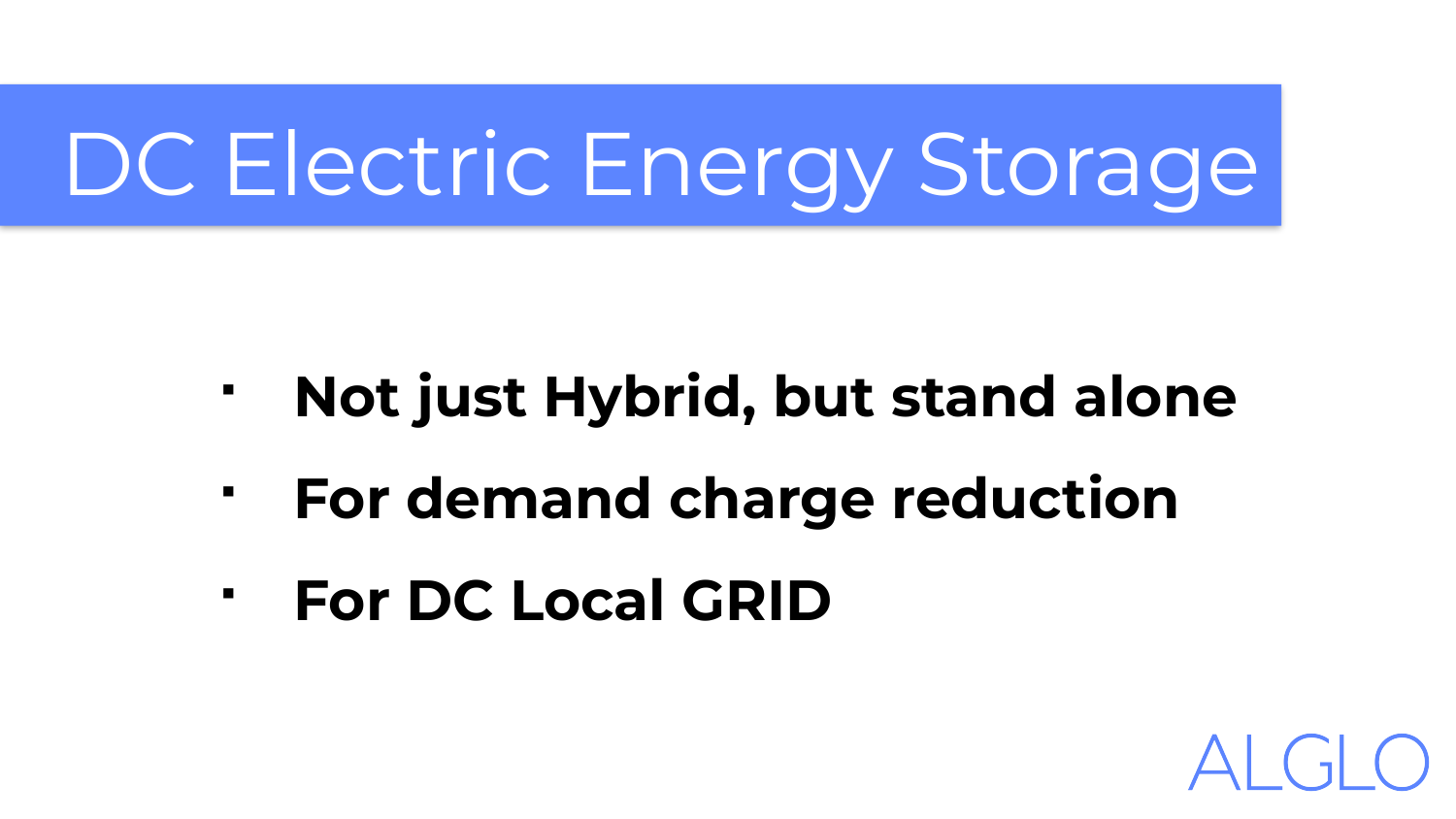

DC Electric Energy Storage
Not just Hybrid, but stand alone
For demand charge reduction
For DC Local GRID